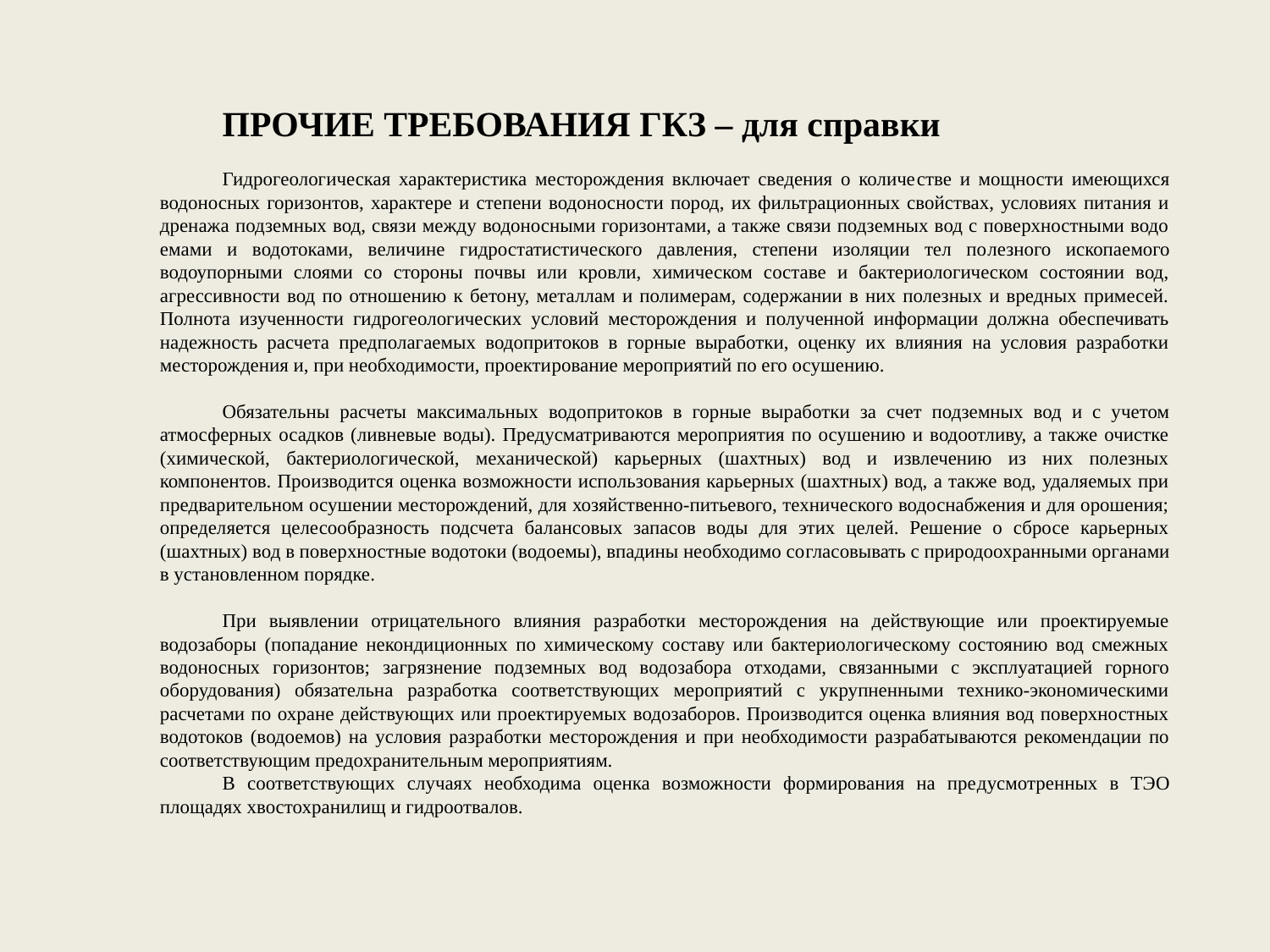

ПРОЧИЕ ТРЕБОВАНИЯ ГКЗ – для справки

Гидрогеологическая характеристика месторождения включает сведения о количе­стве и мощности имеющихся водоносных горизонтов, характере и степени водоносности пород, их фильтрационных свойствах, условиях питания и дренажа подземных вод, связи между водоносными горизонтами, а также связи подземных вод с поверхностными водо­емами и водотоками, величине гидростатистического давления, степени изоляции тел по­лезного ископаемого водоупорными слоями со стороны почвы или кровли, химическом составе и бактериологическом состоянии вод, агрессивности вод по отношению к бетону, металлам и полимерам, содержании в них полезных и вредных примесей. Полнота изучен­ности гидрогеологических условий месторождения и полученной информации должна обеспечивать надежность расчета предполагаемых водопритоков в горные выработки, оценку их влияния на условия разработки месторождения и, при необходимости, проекти­рование мероприятий по его осушению.

Обязательны расчеты максимальных водоприто­ков в горные выработки за счет подземных вод и с учетом атмосферных осадков (ливневые воды). Предусматриваются мероприятия по осушению и водоотливу, а также очистке (хи­мической, бактериологической, механической) карьерных (шахтных) вод и извлечению из них полезных компонентов. Производится оценка возможности использования карьерных (шахтных) вод, а также вод, удаляемых при предварительном осушении месторождений, для хозяйственно-питьевого, технического водоснабжения и для орошения; определяется целесообразность подсчета балансовых запасов воды для этих целей. Решение о сбросе карьерных (шахтных) вод в поверхностные водотоки (водоемы), впадины необходимо со­гласовывать с природоохранными органами в установленном порядке.

При выявлении отрицательного влияния разработки месторождения на действующие или проектируемые водозаборы (попадание некондиционных по химическому составу или бактериологическому состоянию вод смежных водоносных горизонтов; загрязнение под­земных вод водозабора отходами, связанными с эксплуатацией горного оборудования) обязательна разработка соответствующих мероприятий с укрупненными технико-экономическими расчетами по охране действующих или проектируемых водозаборов. Производится оценка влияния вод поверхностных водотоков (водоемов) на условия разра­ботки месторождения и при необходимости разрабатываются рекомендации по соответст­вующим предохранительным мероприятиям.
В соответствующих случаях необходима оценка возможности формирования на пре­дусмотренных в ТЭО площадях хвостохранилищ и гидроотвалов.